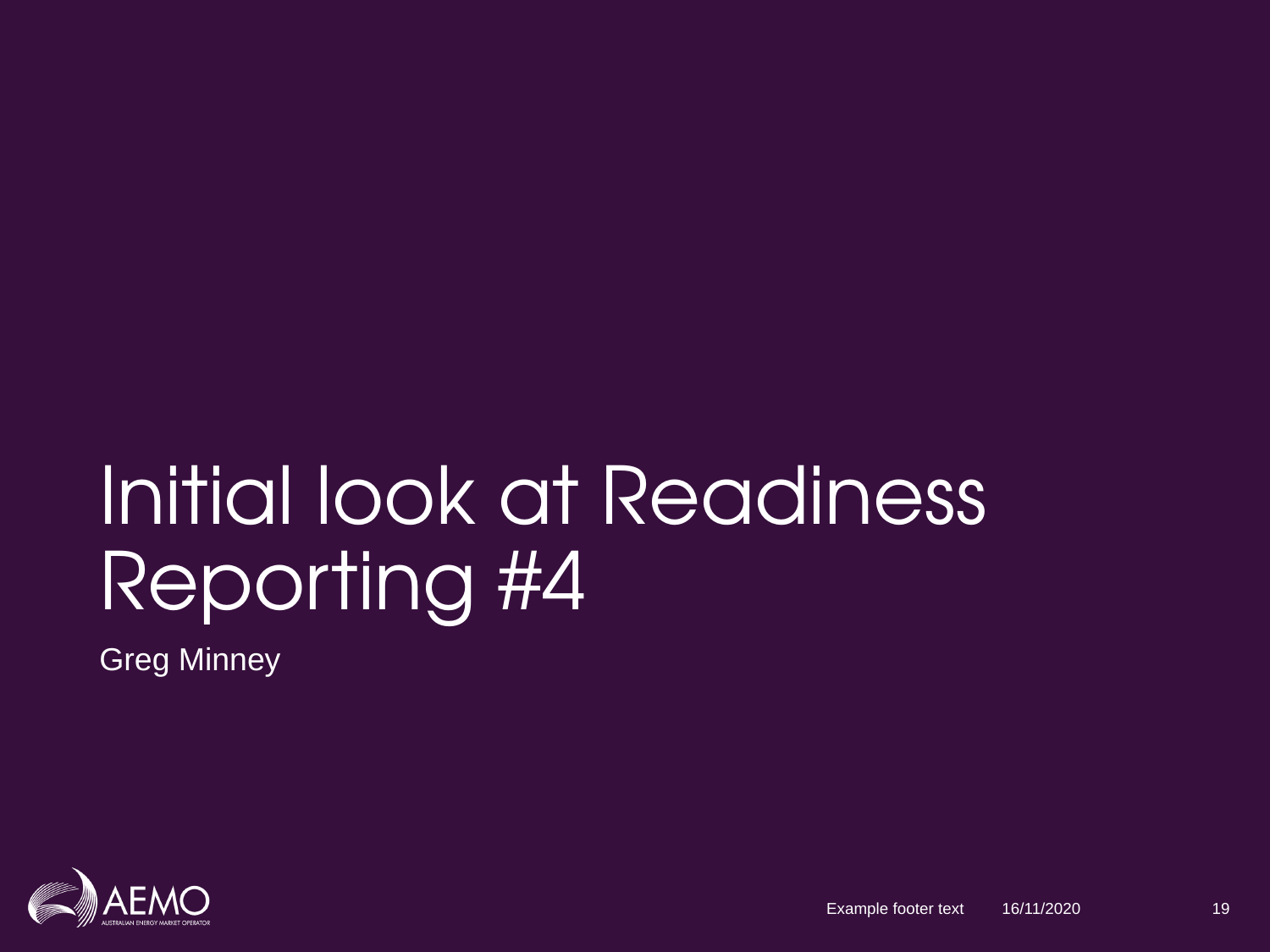

# Initial look at Readiness Reporting #4
Greg Minney
Example footer text
16/11/2020
19